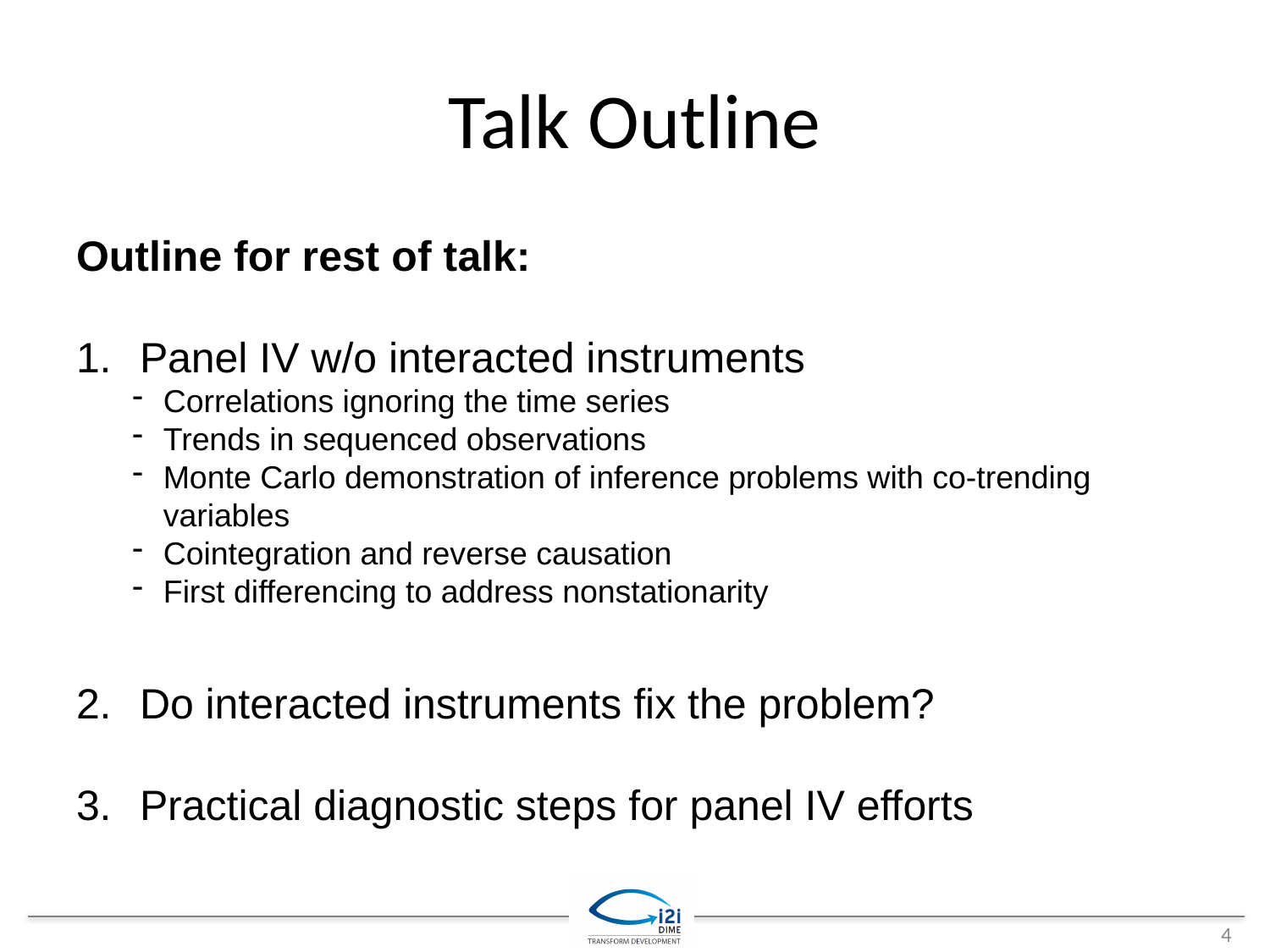

# Talk Outline
Outline for rest of talk:

Panel IV w/o interacted instruments
Correlations ignoring the time series
Trends in sequenced observations
Monte Carlo demonstration of inference problems with co-trending variables
Cointegration and reverse causation
First differencing to address nonstationarity

Do interacted instruments fix the problem?

Practical diagnostic steps for panel IV efforts
4